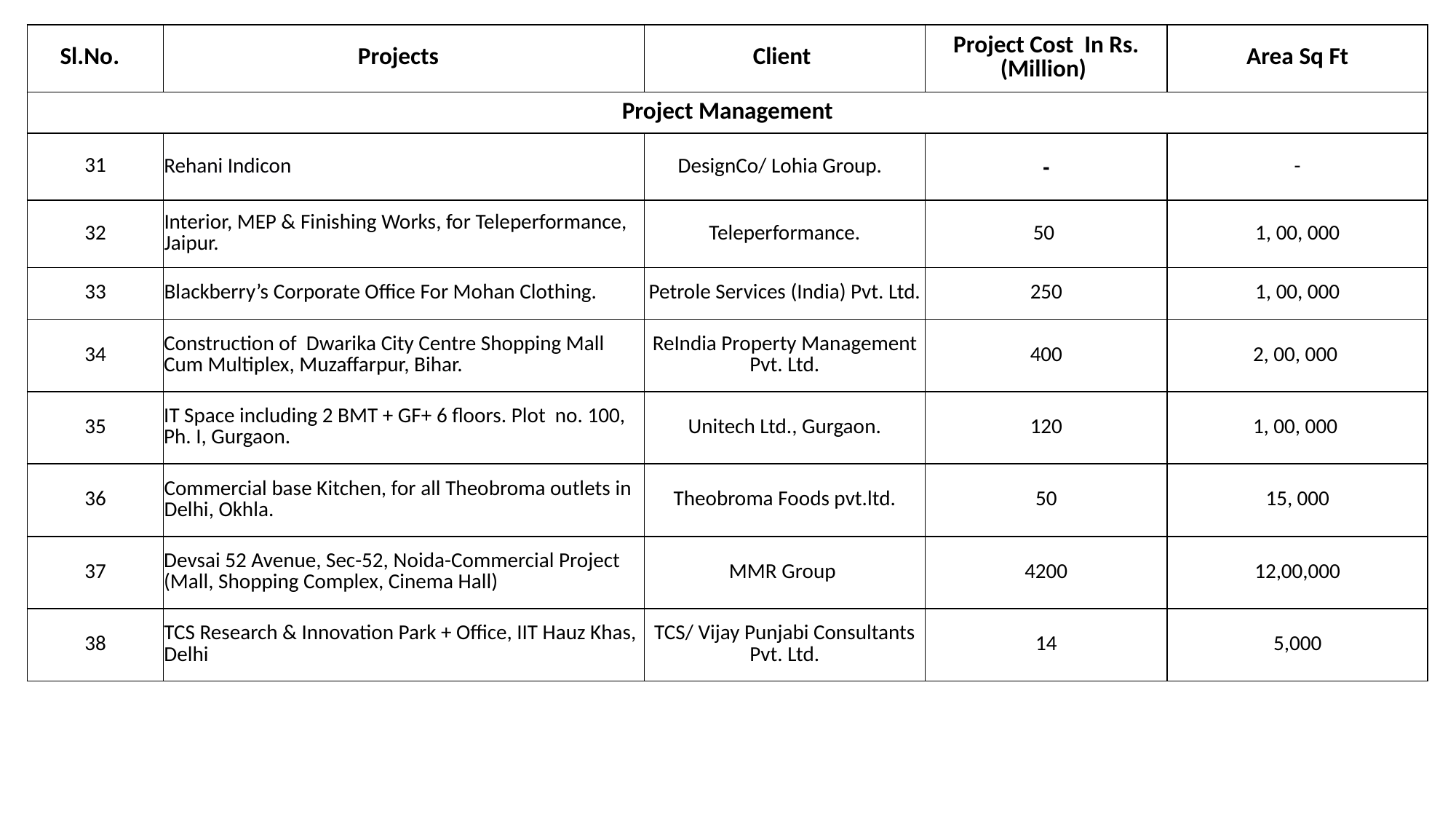

| Sl.No. | Projects | Client | Project Cost In Rs. (Million) | Area Sq Ft |
| --- | --- | --- | --- | --- |
| Project Management |  |  |  |  |
| 31 | Rehani Indicon | DesignCo/ Lohia Group. | - | - |
| 32 | Interior, MEP & Finishing Works, for Teleperformance, Jaipur. | Teleperformance. | 50 | 1, 00, 000 |
| 33 | Blackberry’s Corporate Office For Mohan Clothing. | Petrole Services (India) Pvt. Ltd. | 250 | 1, 00, 000 |
| 34 | Construction of Dwarika City Centre Shopping Mall Cum Multiplex, Muzaffarpur, Bihar. | ReIndia Property Management Pvt. Ltd. | 400 | 2, 00, 000 |
| 35 | IT Space including 2 BMT + GF+ 6 floors. Plot no. 100, Ph. I, Gurgaon. | Unitech Ltd., Gurgaon. | 120 | 1, 00, 000 |
| 36 | Commercial base Kitchen, for all Theobroma outlets in Delhi, Okhla. | Theobroma Foods pvt.ltd. | 50 | 15, 000 |
| 37 | Devsai 52 Avenue, Sec-52, Noida-Commercial Project (Mall, Shopping Complex, Cinema Hall) | MMR Group | 4200 | 12,00,000 |
| 38 | TCS Research & Innovation Park + Office, IIT Hauz Khas, Delhi | TCS/ Vijay Punjabi Consultants Pvt. Ltd. | 14 | 5,000 |